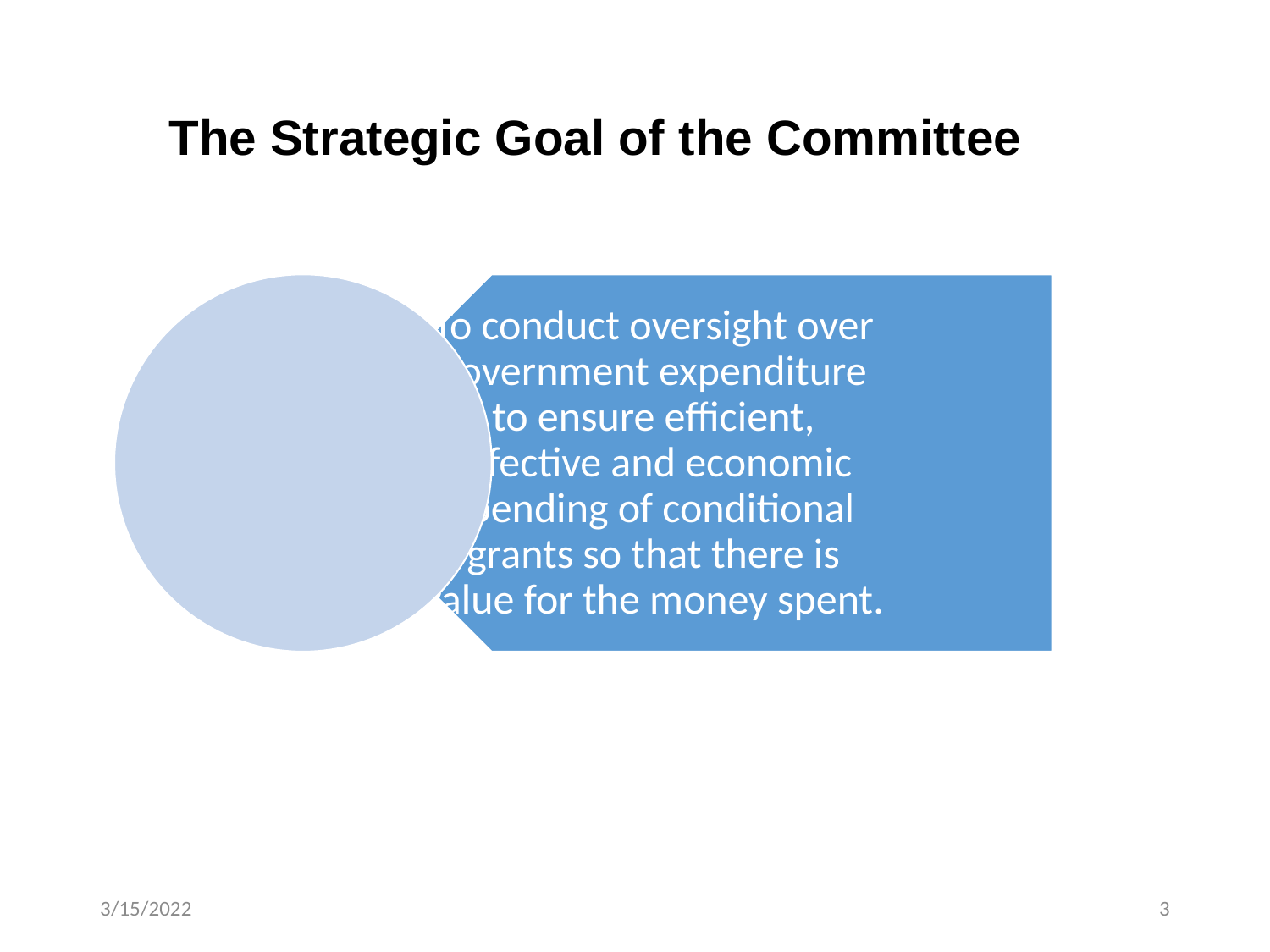

# The Strategic Goal of the Committee
To conduct oversight over government expenditure to ensure efficient, effective and economic spending of conditional grants so that there is value for the money spent.
3/15/2022
3